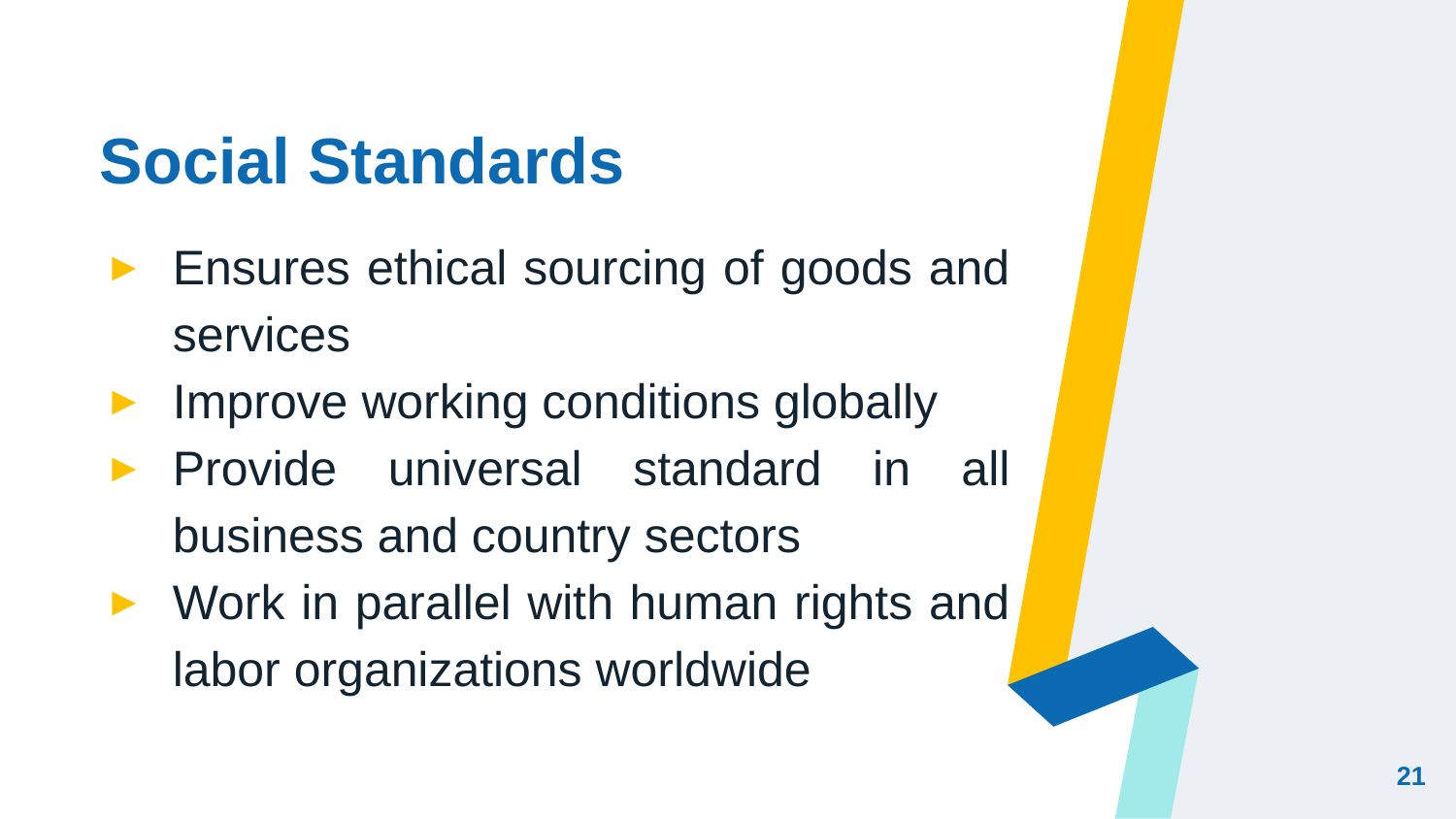

# Social Standards
Ensures ethical sourcing of goods and services
Improve working conditions globally
Provide universal standard in all business and country sectors
Work in parallel with human rights and labor organizations worldwide

21